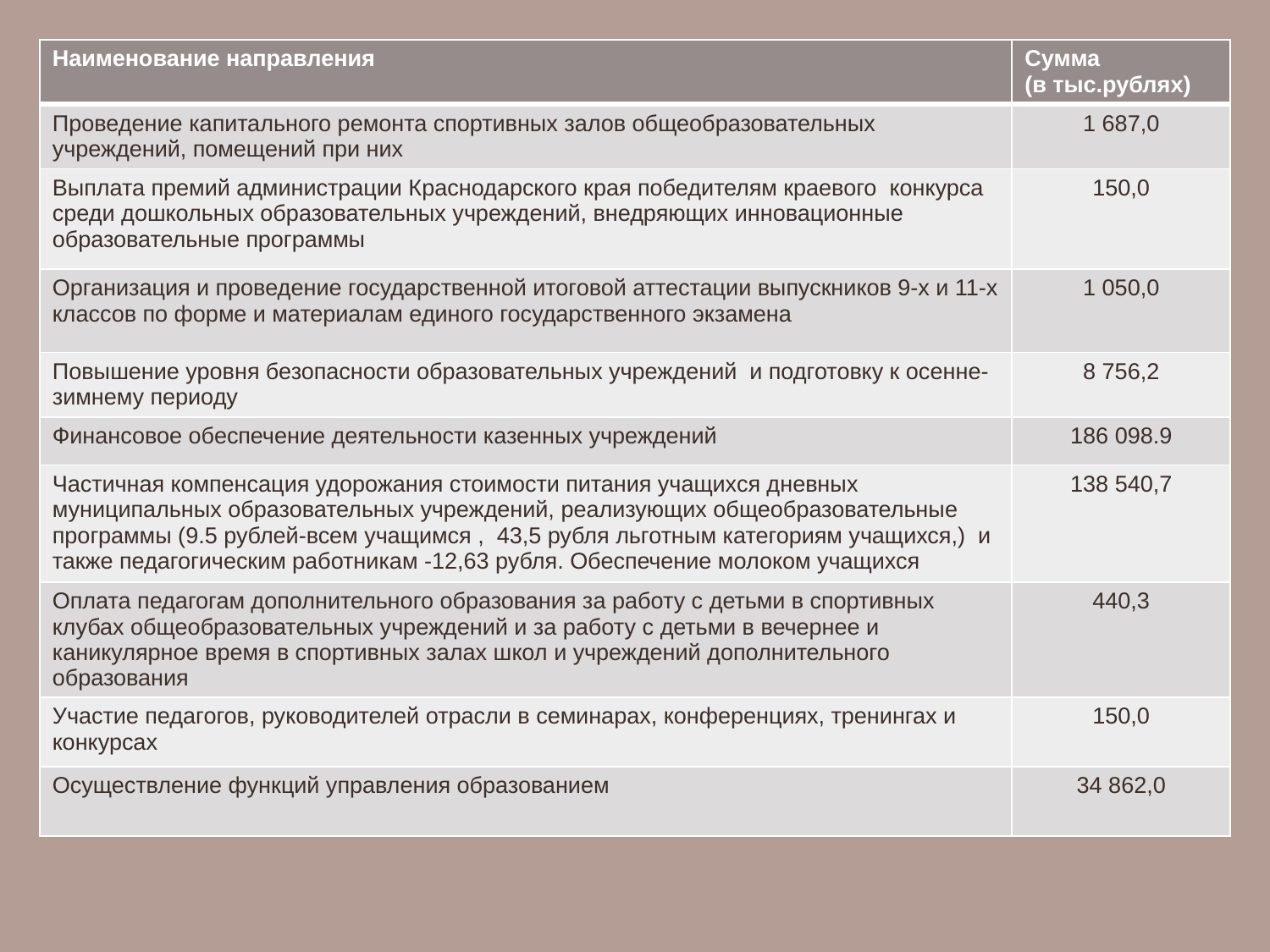

| Наименование направления | Сумма (в тыс.рублях) |
| --- | --- |
| Проведение капитального ремонта спортивных залов общеобразовательных учреждений, помещений при них | 1 687,0 |
| Выплата премий администрации Краснодарского края победителям краевого конкурса среди дошкольных образовательных учреждений, внедряющих инновационные образовательные программы | 150,0 |
| Организация и проведение государственной итоговой аттестации выпускников 9-х и 11-х классов по форме и материалам единого государственного экзамена | 1 050,0 |
| Повышение уровня безопасности образовательных учреждений и подготовку к осенне-зимнему периоду | 8 756,2 |
| Финансовое обеспечение деятельности казенных учреждений | 186 098.9 |
| Частичная компенсация удорожания стоимости питания учащихся дневных муниципальных образовательных учреждений, реализующих общеобразовательные программы (9.5 рублей-всем учащимся , 43,5 рубля льготным категориям учащихся,) и также педагогическим работникам -12,63 рубля. Обеспечение молоком учащихся | 138 540,7 |
| Оплата педагогам дополнительного образования за работу с детьми в спортивных клубах общеобразовательных учреждений и за работу с детьми в вечернее и каникулярное время в спортивных залах школ и учреждений дополнительного образования | 440,3 |
| Участие педагогов, руководителей отрасли в семинарах, конференциях, тренингах и конкурсах | 150,0 |
| Осуществление функций управления образованием | 34 862,0 |